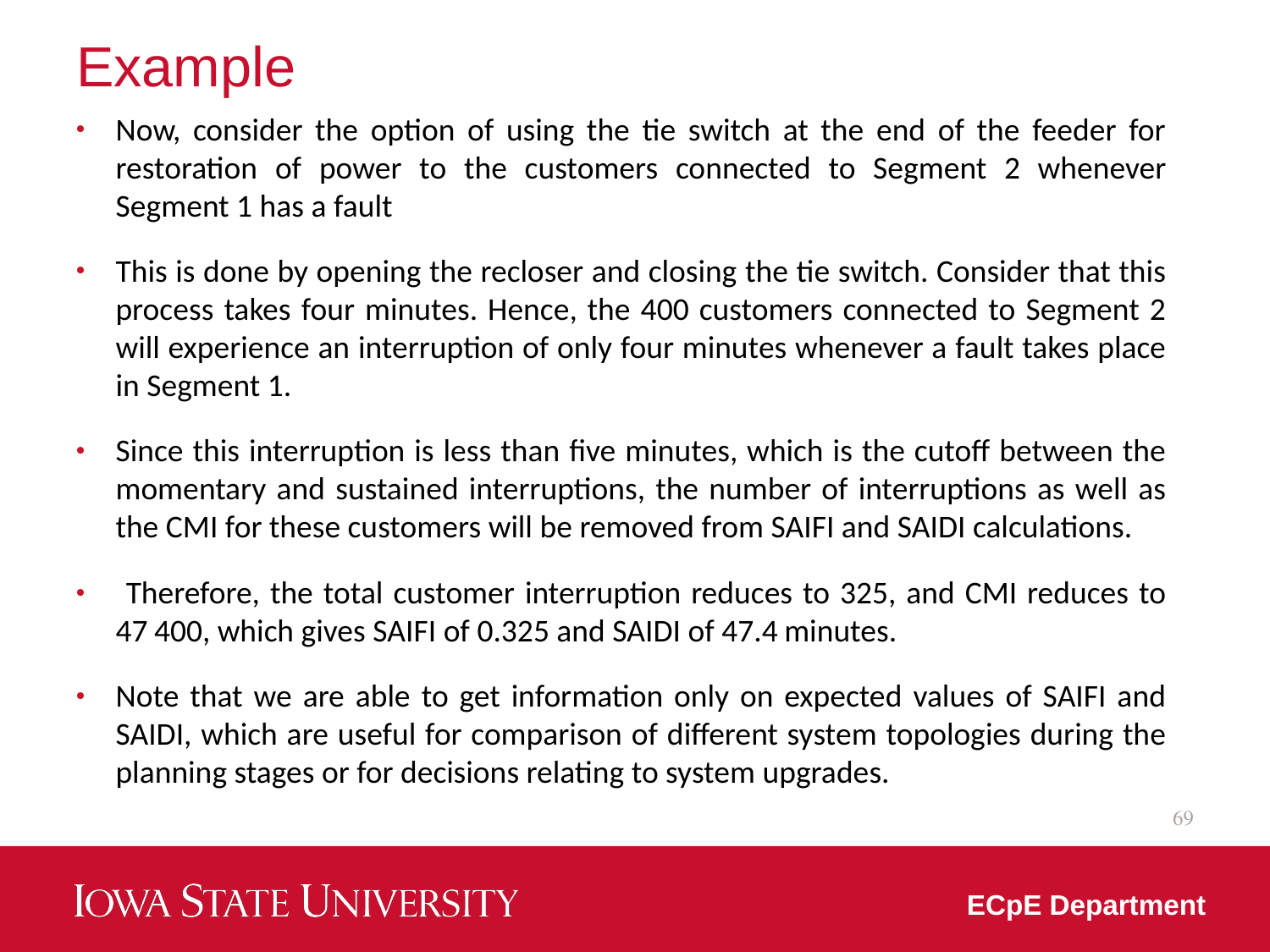

# Example
Now, consider the option of using the tie switch at the end of the feeder for restoration of power to the customers connected to Segment 2 whenever Segment 1 has a fault
This is done by opening the recloser and closing the tie switch. Consider that this process takes four minutes. Hence, the 400 customers connected to Segment 2 will experience an interruption of only four minutes whenever a fault takes place in Segment 1.
Since this interruption is less than five minutes, which is the cutoff between the momentary and sustained interruptions, the number of interruptions as well as the CMI for these customers will be removed from SAIFI and SAIDI calculations.
 Therefore, the total customer interruption reduces to 325, and CMI reduces to 47 400, which gives SAIFI of 0.325 and SAIDI of 47.4 minutes.
Note that we are able to get information only on expected values of SAIFI and SAIDI, which are useful for comparison of different system topologies during the planning stages or for decisions relating to system upgrades.

69
ECpE Department